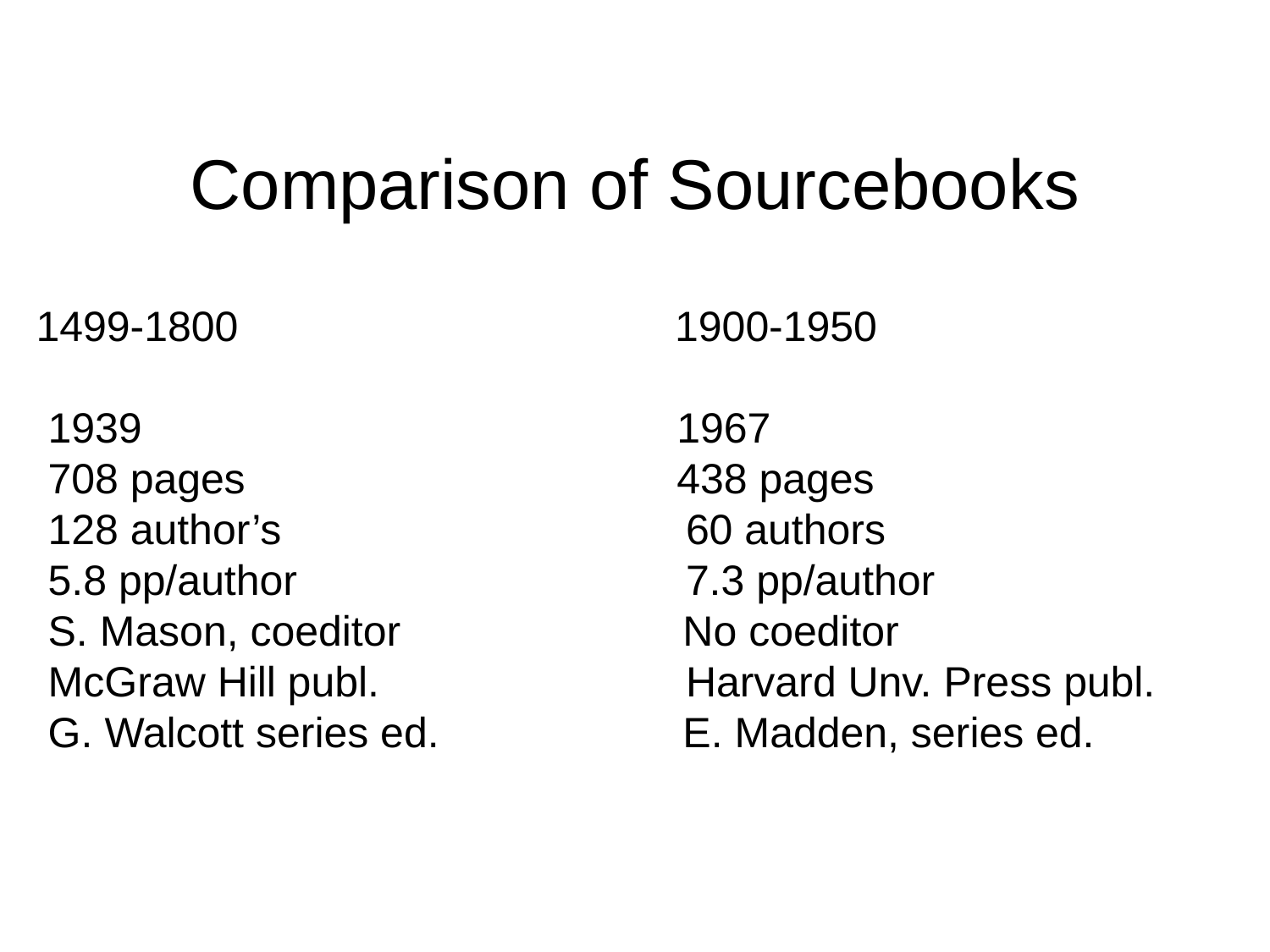

Comparison of Sourcebooks

  1499-1800                                     1900-1950

   1939		                        1967
   708 pages		                        438 pages
   128 author’s		              60 authors
   5.8 pp/author		              7.3 pp/author
   S. Mason, coeditor		   No coeditor
   McGraw Hill publ. 		              Harvard Unv. Press publ.
   G. Walcott series ed.		   E. Madden, series ed.